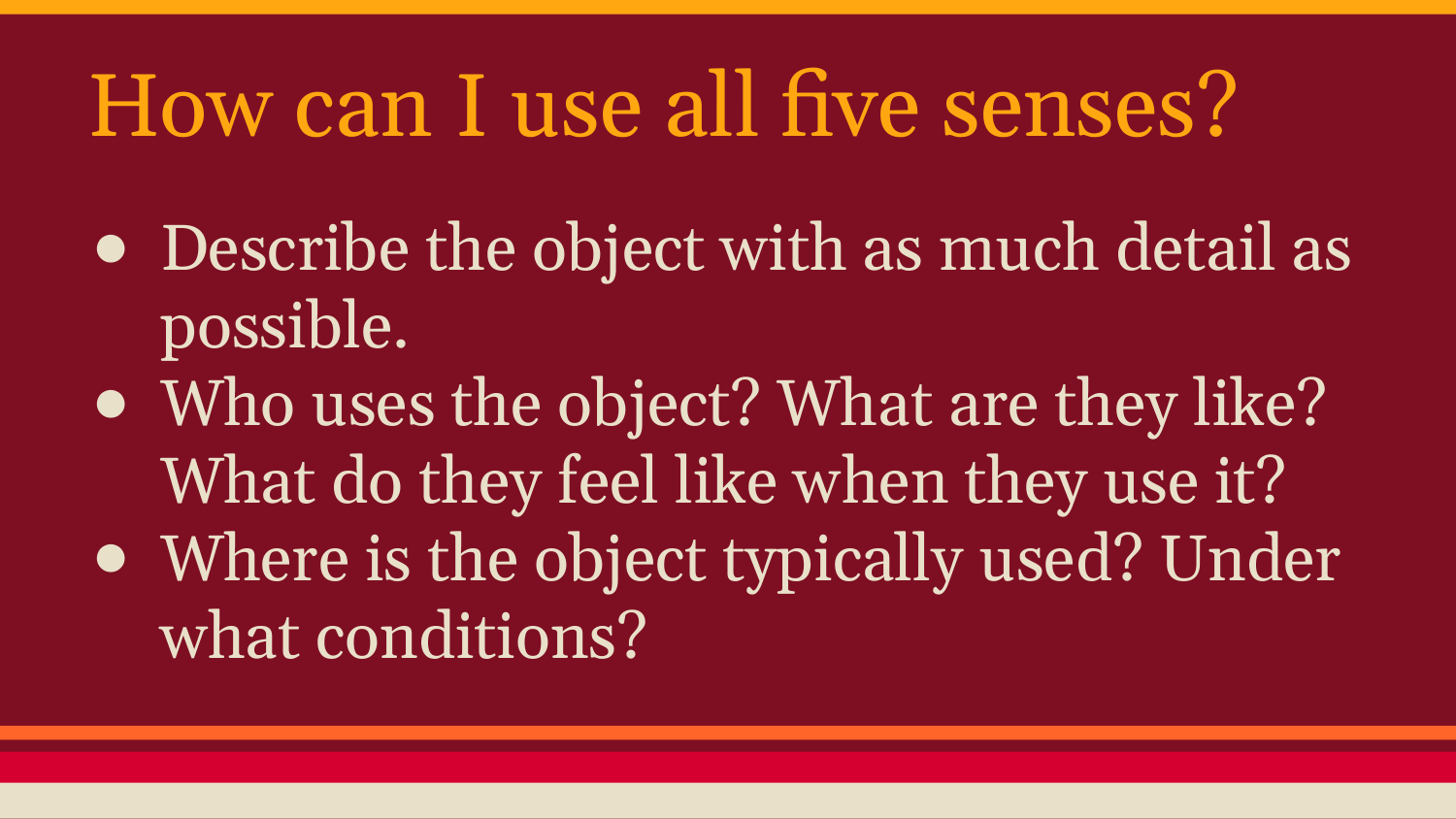

# How can I use all five senses?
Describe the object with as much detail as possible.
Who uses the object? What are they like? What do they feel like when they use it?
Where is the object typically used? Under what conditions?